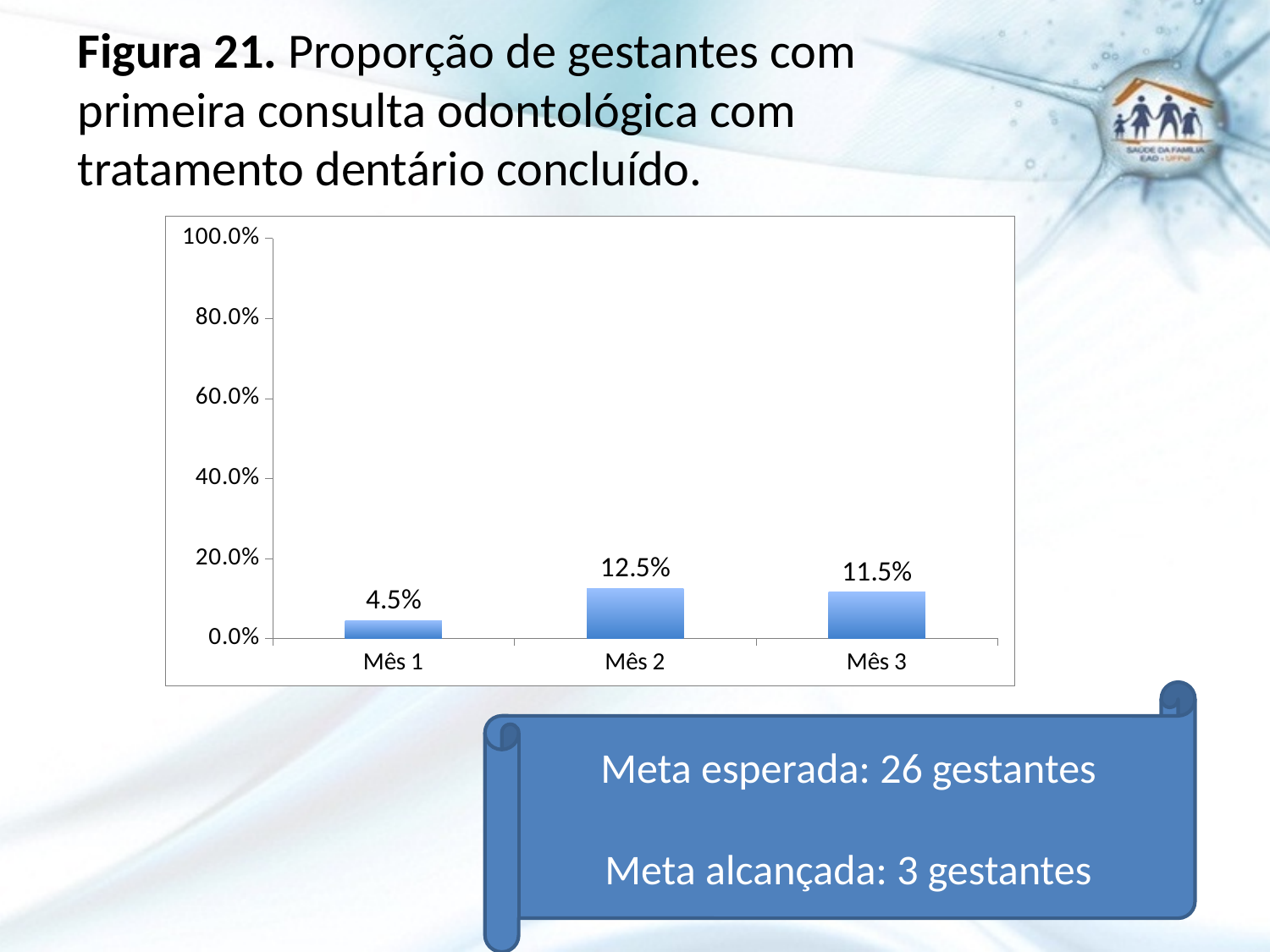

# Figura 21. Proporção de gestantes com primeira consulta odontológica com tratamento dentário concluído.

### Chart

| Category | Proporção de gestantes com primeira consulta odontológica com tratamento dentário concluído |
|---|---|
| Mês 1 | 0.04545454545454546 |
| Mês 2 | 0.125 |
| Mês 3 | 0.11538461538461539 |
Meta esperada: 26 gestantes

Meta alcançada: 3 gestantes